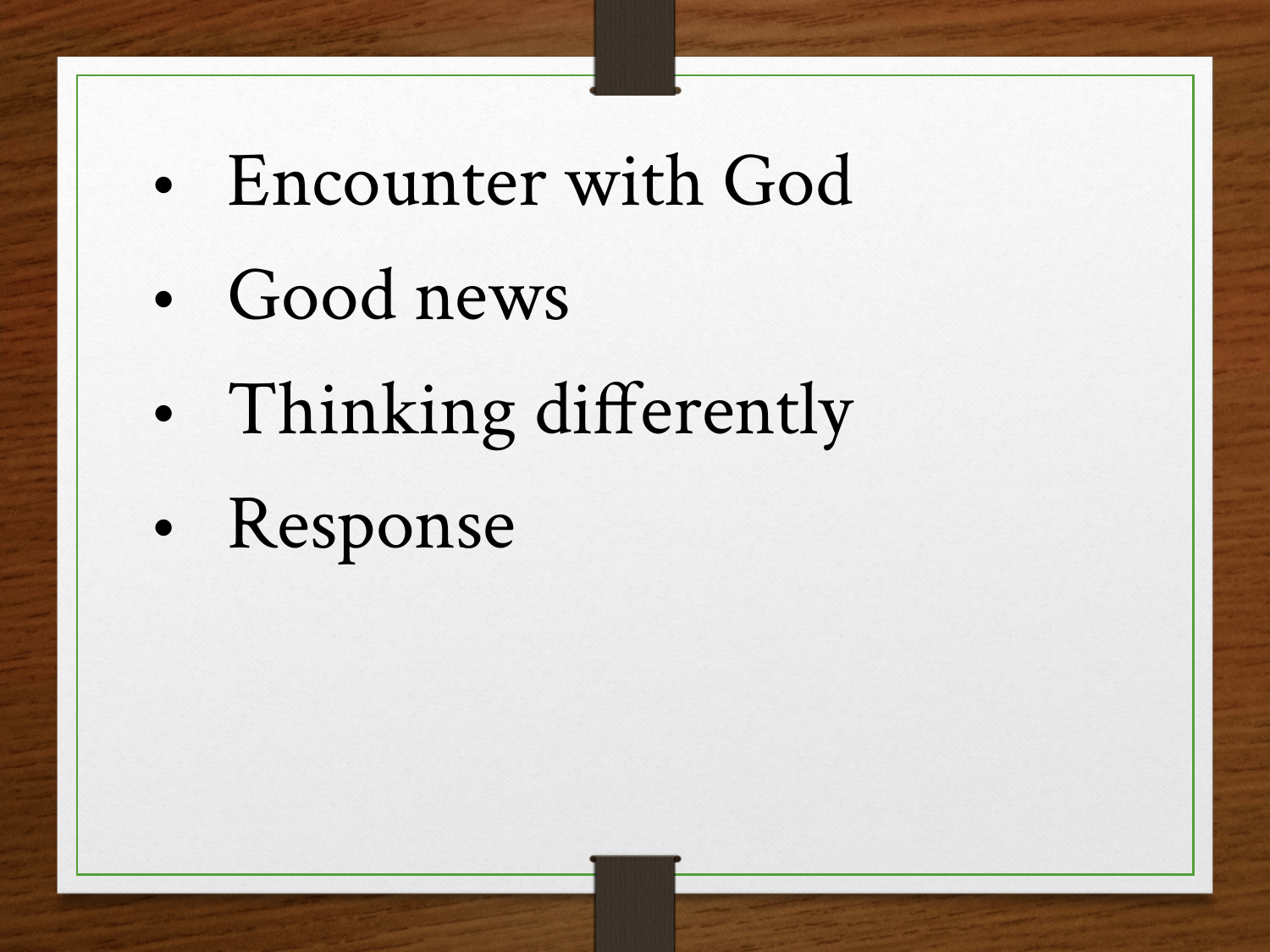

•	Encounter with God
•	Good news
•	Thinking differently
•	Response